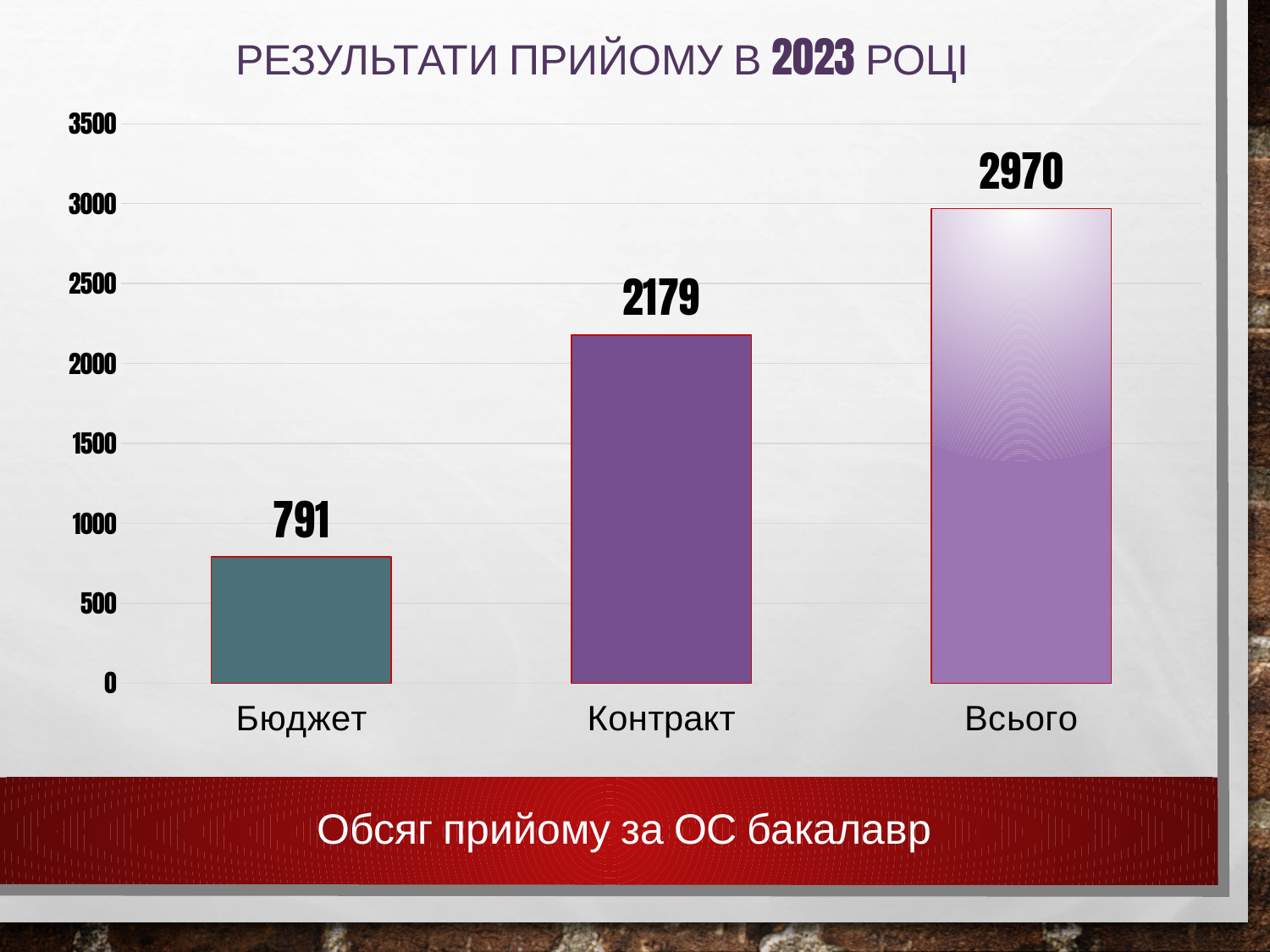

# РЕЗУЛЬТАТИ ПРИЙОМУ в 2023 році

### Chart

| Category | Столбец1 |
|---|---|
| Бюджет | 791.0 |
| Контракт | 2179.0 |
| Всього | 2970.0 |
Обсяг прийому за ОС бакалавр